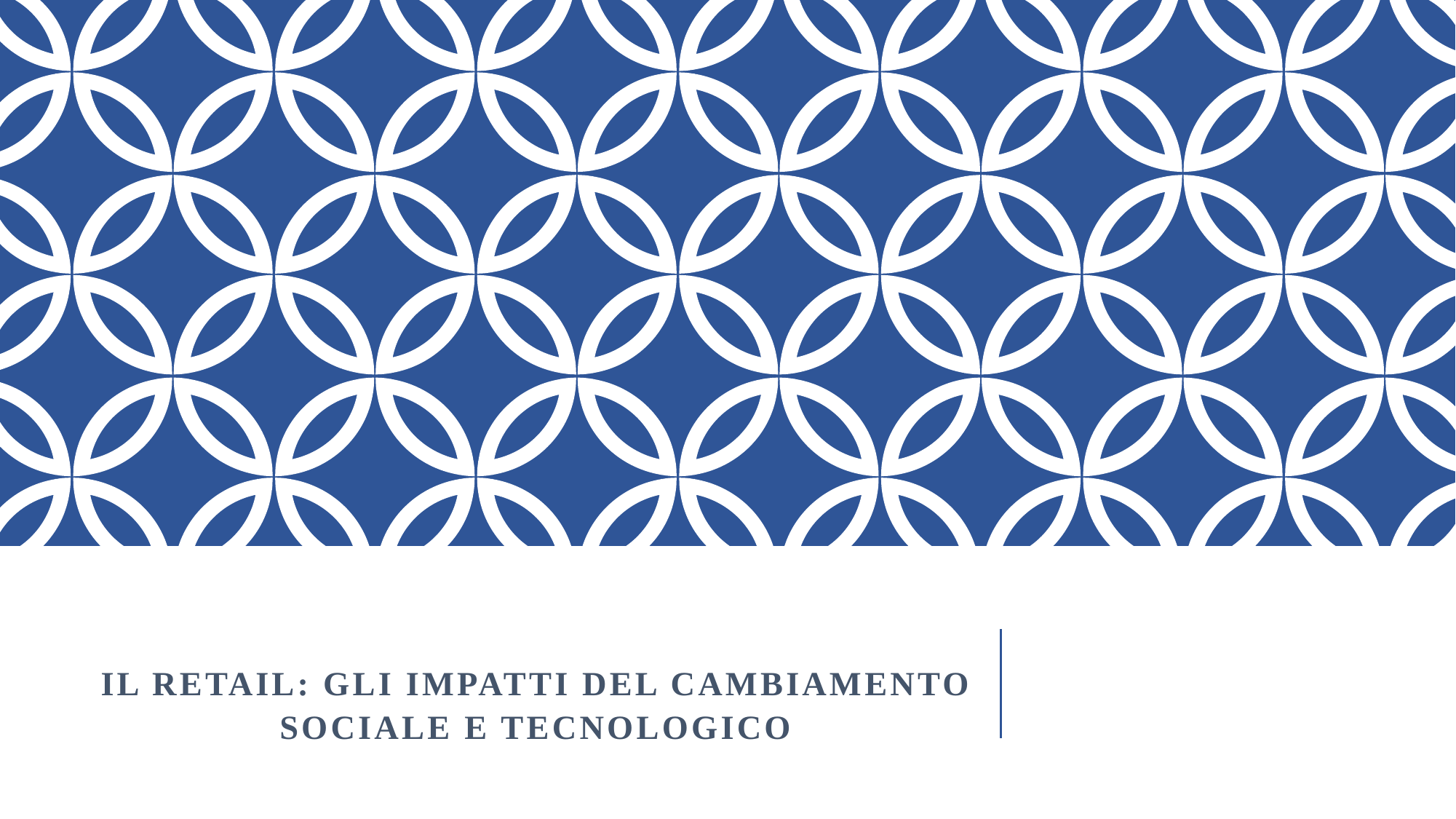

# Il retail: gli impatti del cambiamento sociale e tecnologico